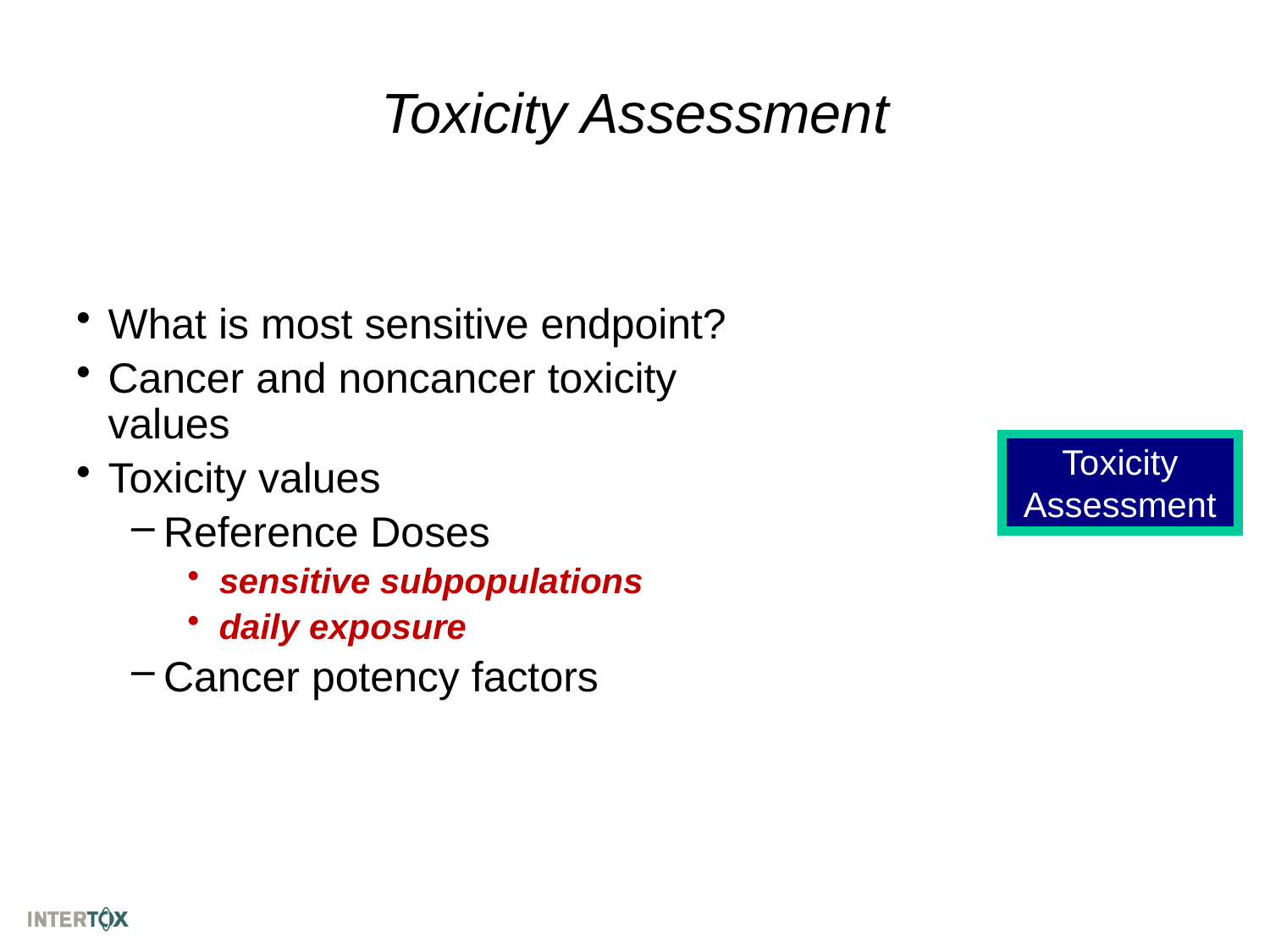

# Toxicity Assessment
What is most sensitive endpoint?
Cancer and noncancer toxicity values
Toxicity values
Reference Doses
sensitive subpopulations
daily exposure
Cancer potency factors

Toxicity Assessment